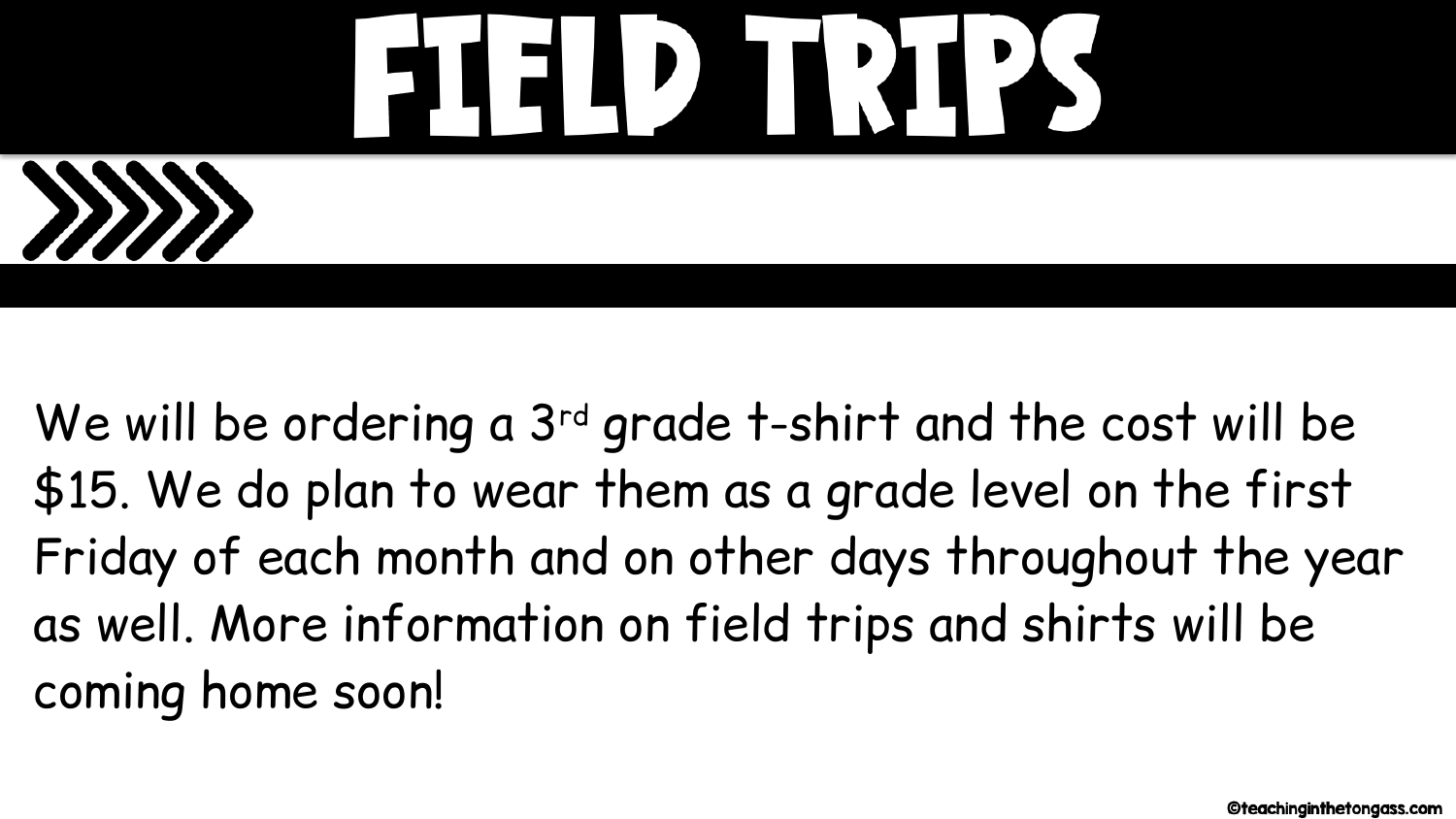

We will be ordering a 3rd grade t-shirt and the cost will be $15. We do plan to wear them as a grade level on the first Friday of each month and on other days throughout the year as well. More information on field trips and shirts will be coming home soon!